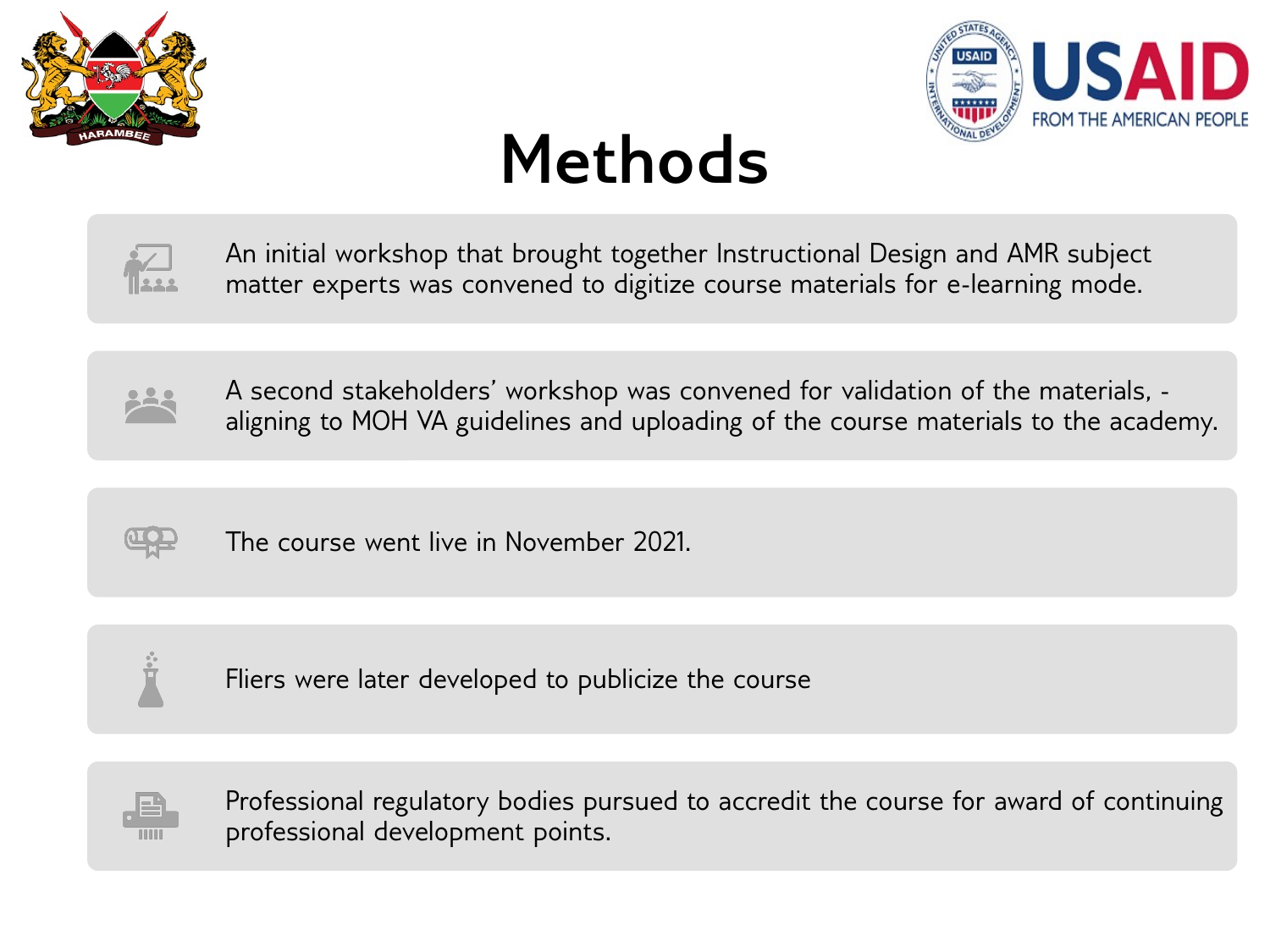

# Methods
An initial workshop that brought together Instructional Design and AMR subject matter experts was convened to digitize course materials for e-learning mode.
A second stakeholders’ workshop was convened for validation of the materials, -aligning to MOH VA guidelines and uploading of the course materials to the academy.
The course went live in November 2021.
Fliers were later developed to publicize the course
Professional regulatory bodies pursued to accredit the course for award of continuing professional development points.